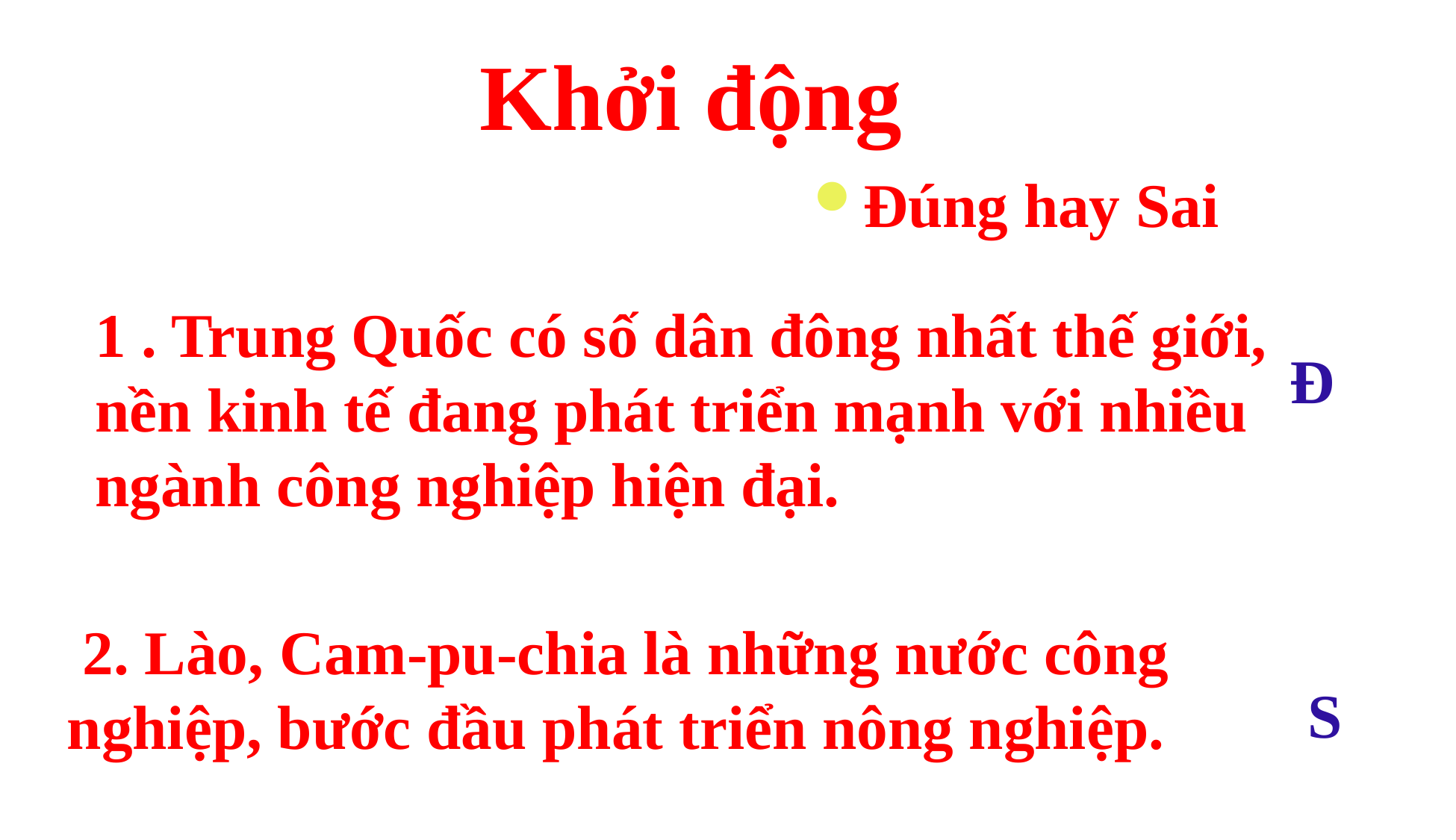

Khởi động
Đúng hay Sai
1 . Trung Quốc có số dân đông nhất thế giới, nền kinh tế đang phát triển mạnh với nhiều ngành công nghiệp hiện đại.

Đ
 2. Lào, Cam-pu-chia là những nước công nghiệp, bước đầu phát triển nông nghiệp.
S